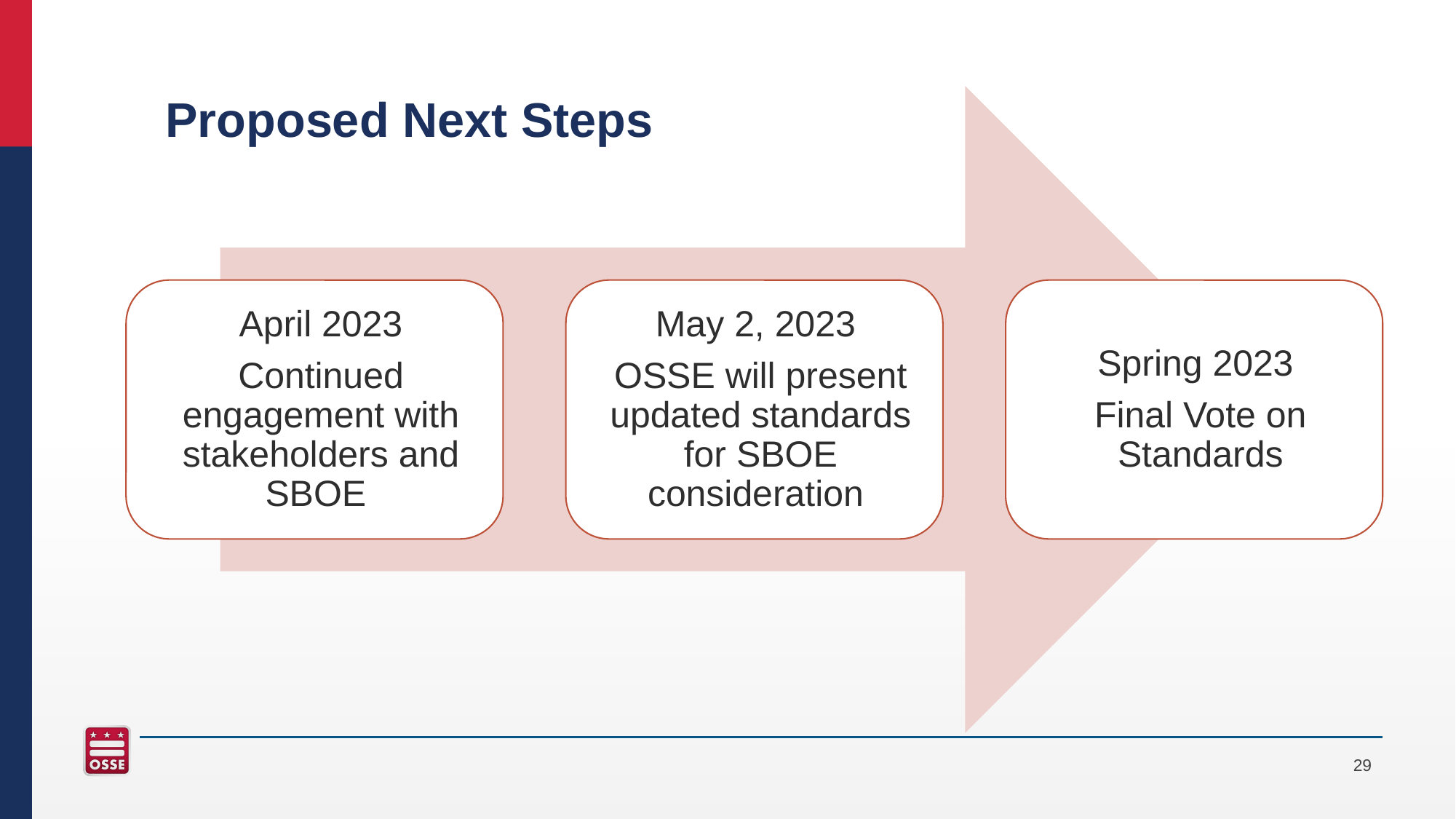

# Proposed Next Steps
April 2023
Continued engagement with stakeholders and SBOE
May 2, 2023
OSSE will present updated standards for SBOE consideration
Spring 2023
Final Vote on Standards
29